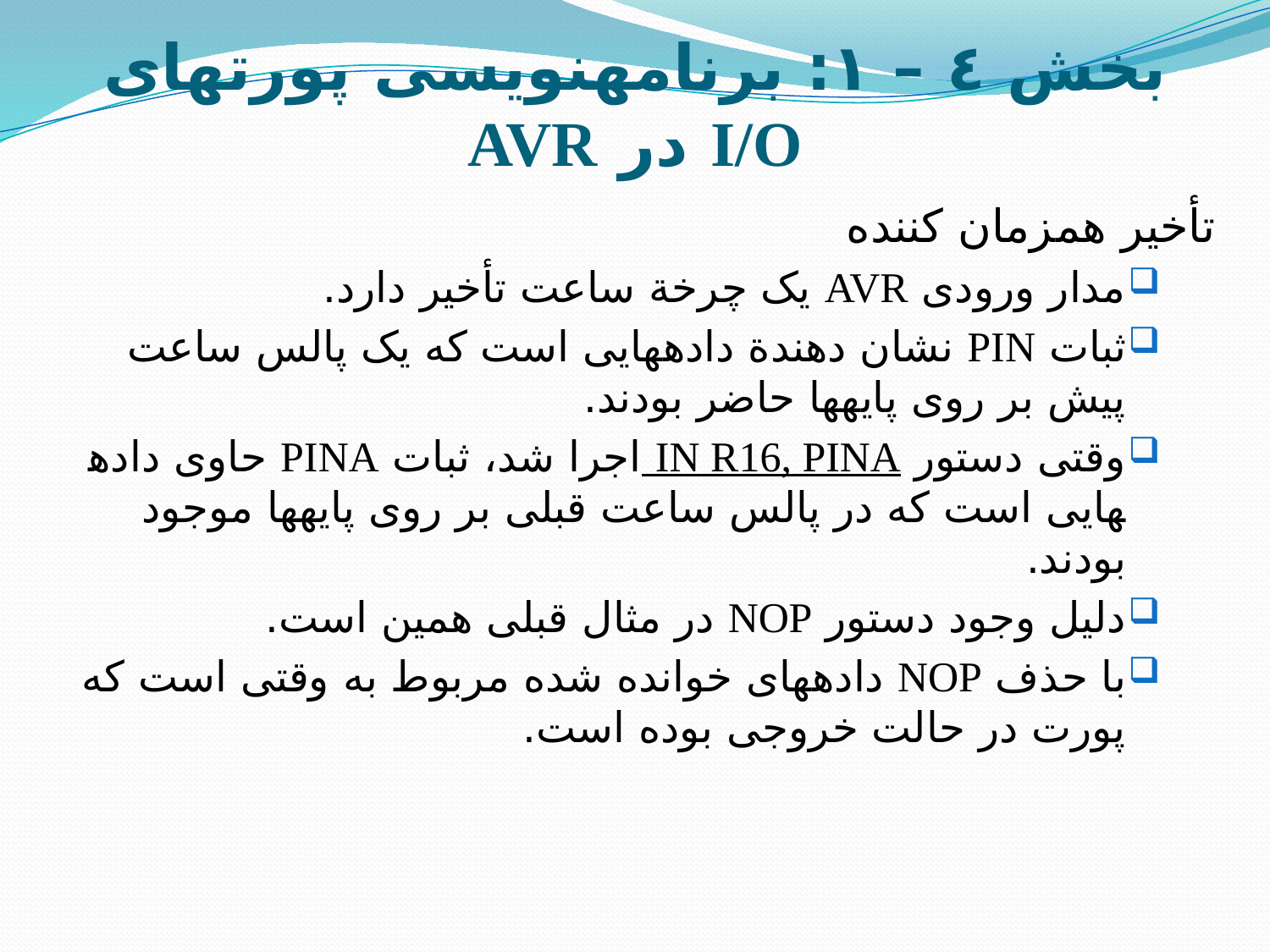

# بخش ٤ – ١: برنامه­نویسی پورت­های I/O در AVR
تأخیر هم­زمان کننده
مدار ورودی AVR یک چرخة ساعت تأخیر دارد.
ثبات PIN نشان دهندة داده­هایی است که یک پالس ساعت پیش بر روی پایه­ها حاضر بودند.
وقتی دستور IN R16, PINA اجرا شد، ثبات PINA حاوی داده­هایی است که در پالس ساعت قبلی بر روی پایه­ها موجود بودند.
دلیل وجود دستور NOP در مثال قبلی همین است.
با حذف NOP داده­های خوانده شده مربوط به وقتی است که پورت در حالت خروجی بوده است.